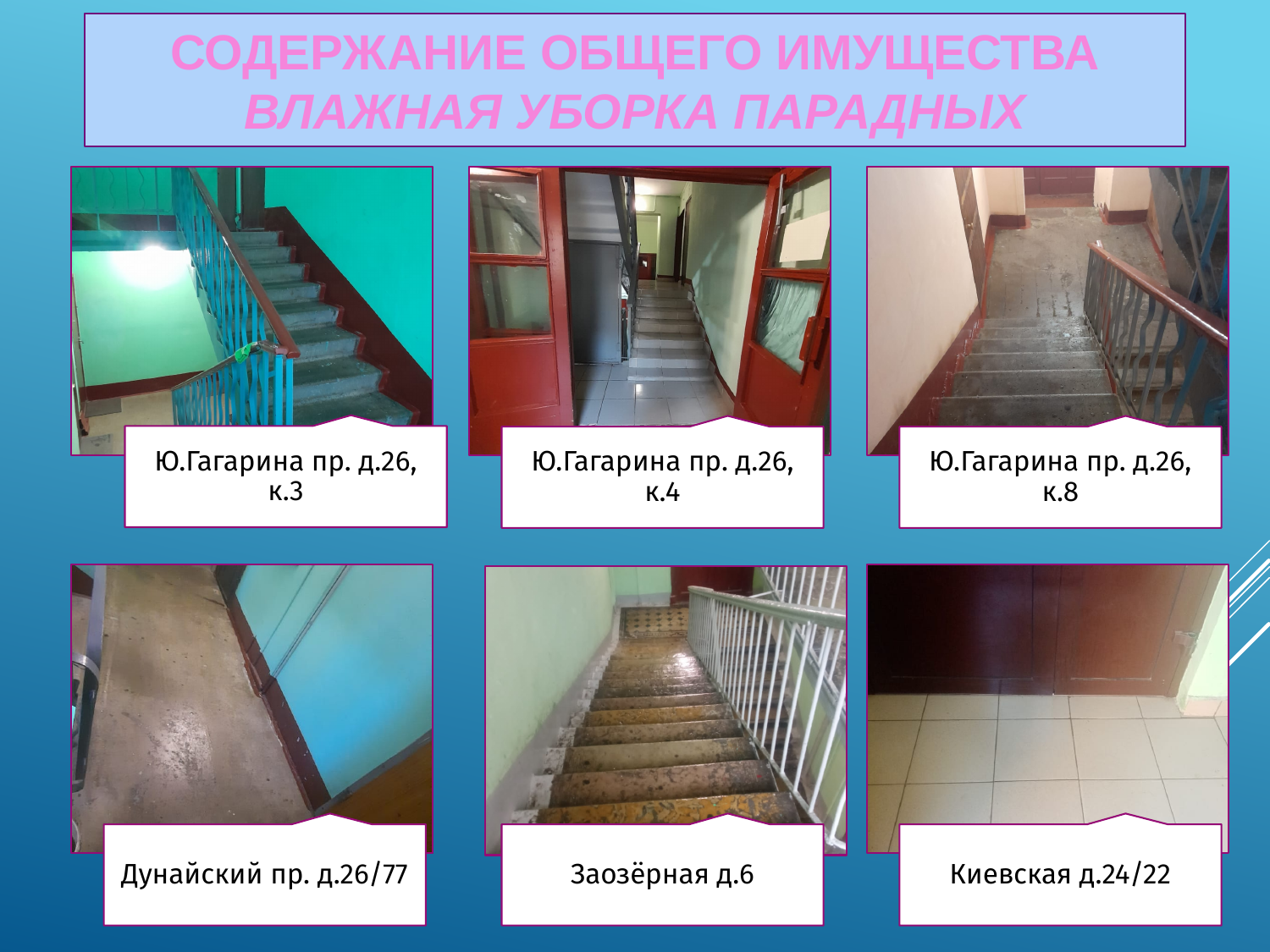

# Содержание общего имущества Влажная уборка парадных
Ю.Гагарина пр. д.26, к.3
Ю.Гагарина пр. д.26, к.4
Ю.Гагарина пр. д.26, к.8
Дунайский пр. д.26/77
Заозёрная д.6
Киевская д.24/22